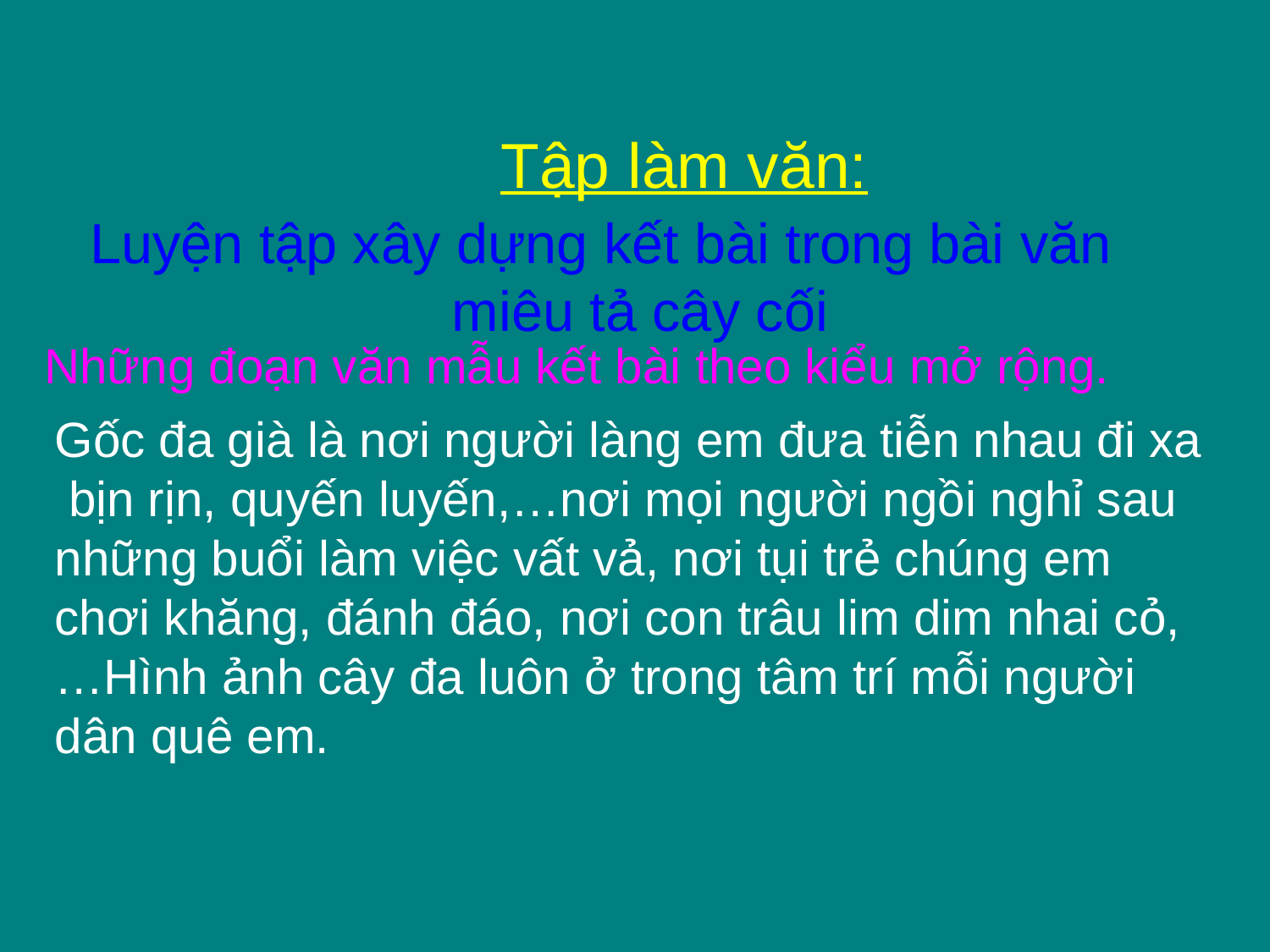

# Tập làm văn:
Luyện tập xây dựng kết bài trong bài văn      miêu tả cây cối

Những đoạn văn mẫu kết bài theo kiểu mở rộng.
Gốc đa già là nơi người làng em đưa tiễn nhau đi xa  bịn rịn, quyến luyến,…nơi mọi người ngồi nghỉ sau những buổi làm việc vất vả, nơi tụi trẻ chúng em chơi khăng, đánh đáo, nơi con trâu lim dim nhai cỏ,…Hình ảnh cây đa luôn ở trong tâm trí mỗi người dân quê em.